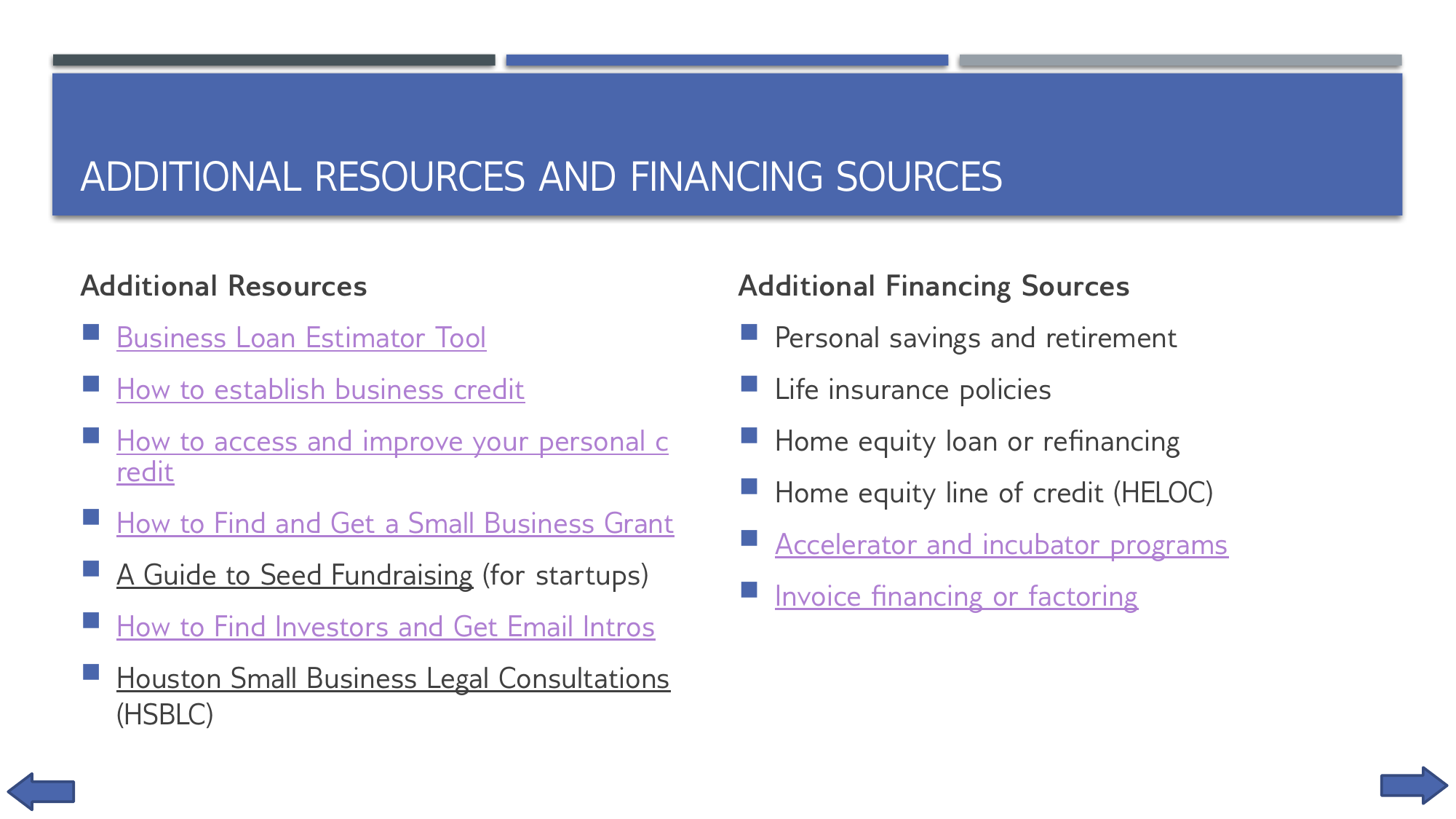

# Additional Resources and Financing Sources
Additional Resources
Business Loan Estimator Tool
How to establish business credit
How to access and improve your personal credit
How to Find and Get a Small Business Grant
A Guide to Seed Fundraising (for startups)
How to Find Investors and Get Email Intros
Houston Small Business Legal Consultations (HSBLC)
Additional Financing Sources
Personal savings and retirement
Life insurance policies
Home equity loan or refinancing
Home equity line of credit (HELOC)
Accelerator and incubator programs
Invoice financing or factoring